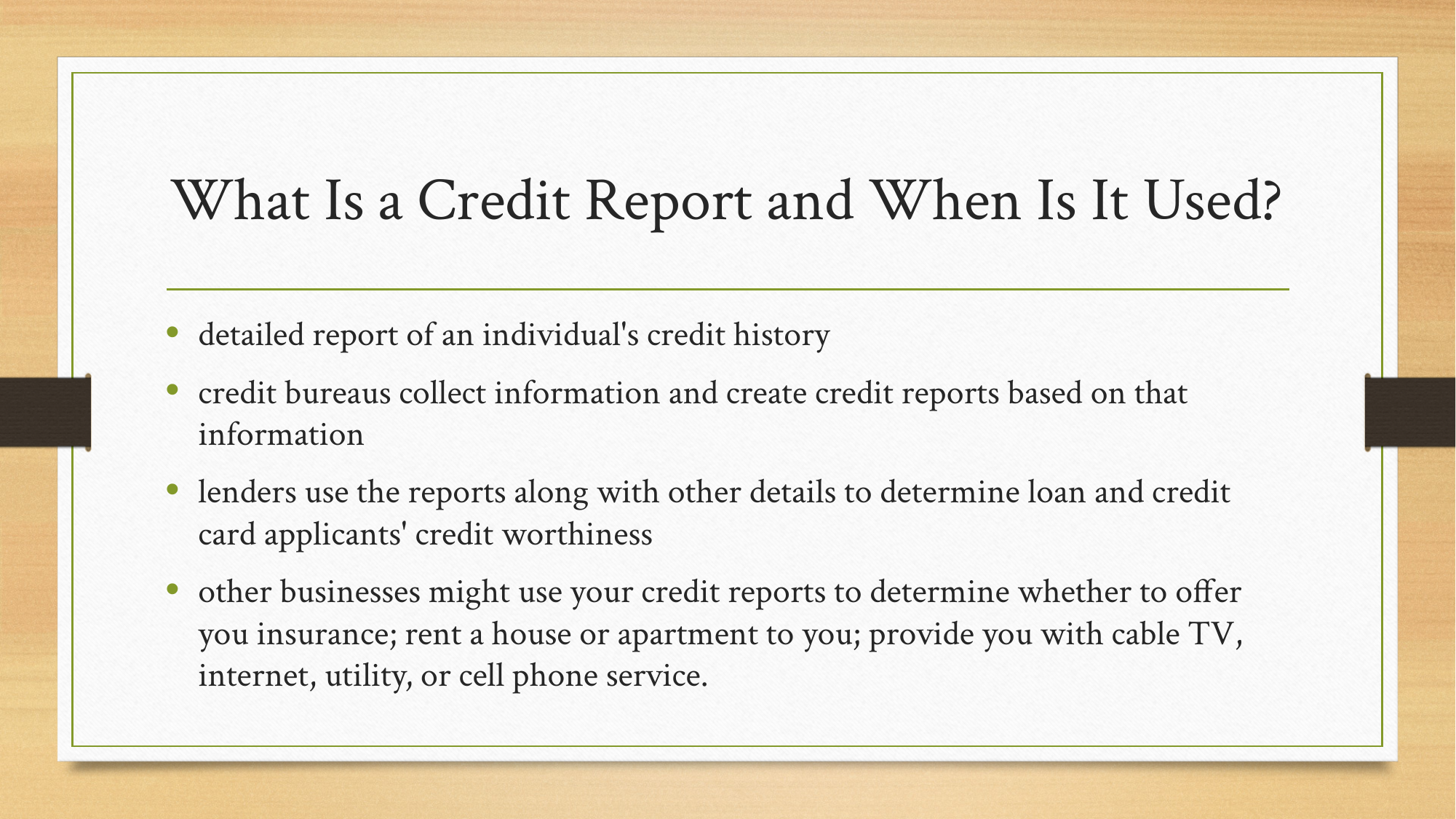

# What Is a Credit Report and When Is It Used?
detailed report of an individual's credit history
credit bureaus collect information and create credit reports based on that information
lenders use the reports along with other details to determine loan and credit card applicants' credit worthiness
other businesses might use your credit reports to determine whether to offer you insurance; rent a house or apartment to you; provide you with cable TV, internet, utility, or cell phone service.